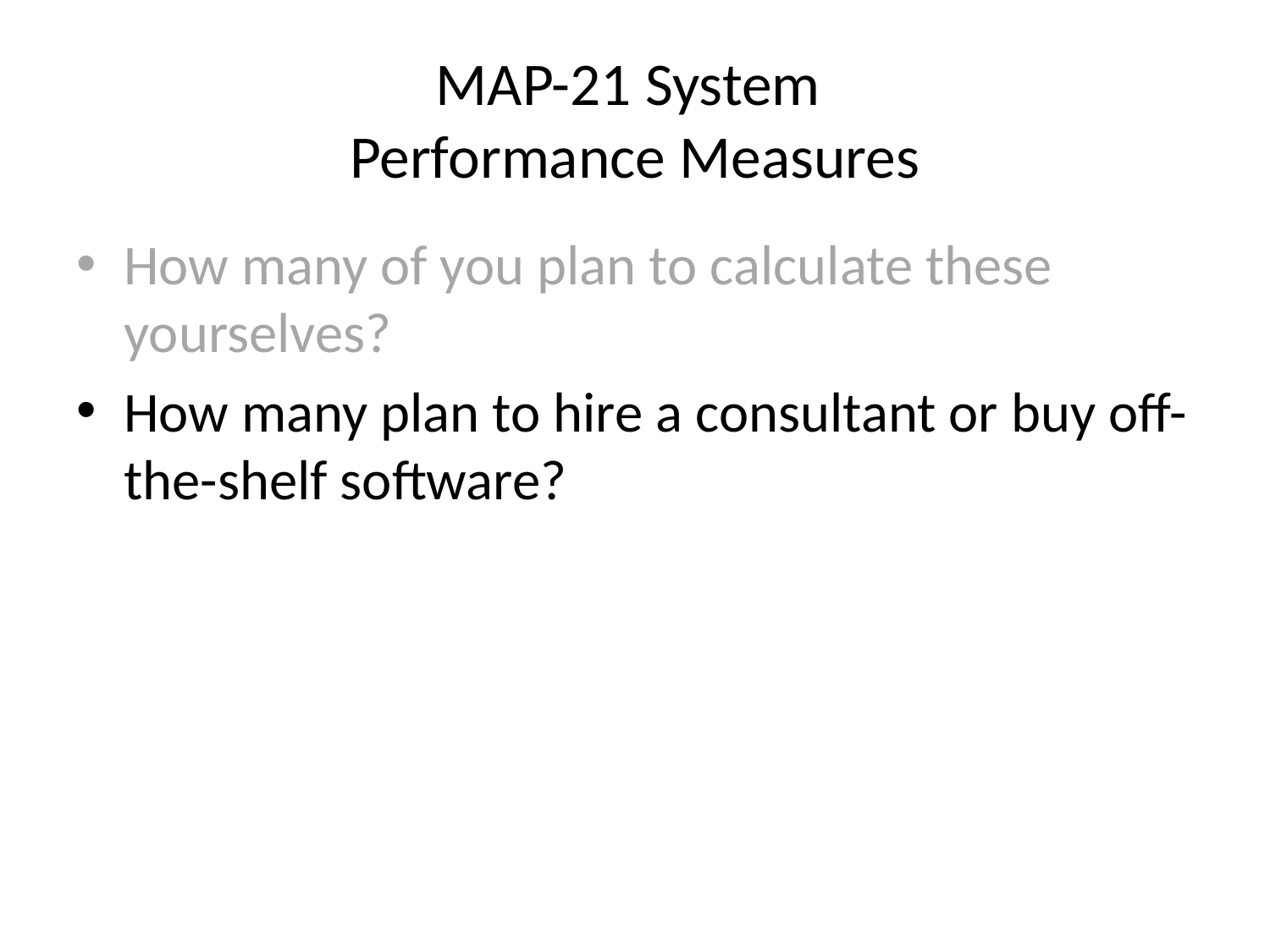

# MAP-21 System Performance Measures
How many of you plan to calculate these yourselves?
How many plan to hire a consultant or buy off-the-shelf software?